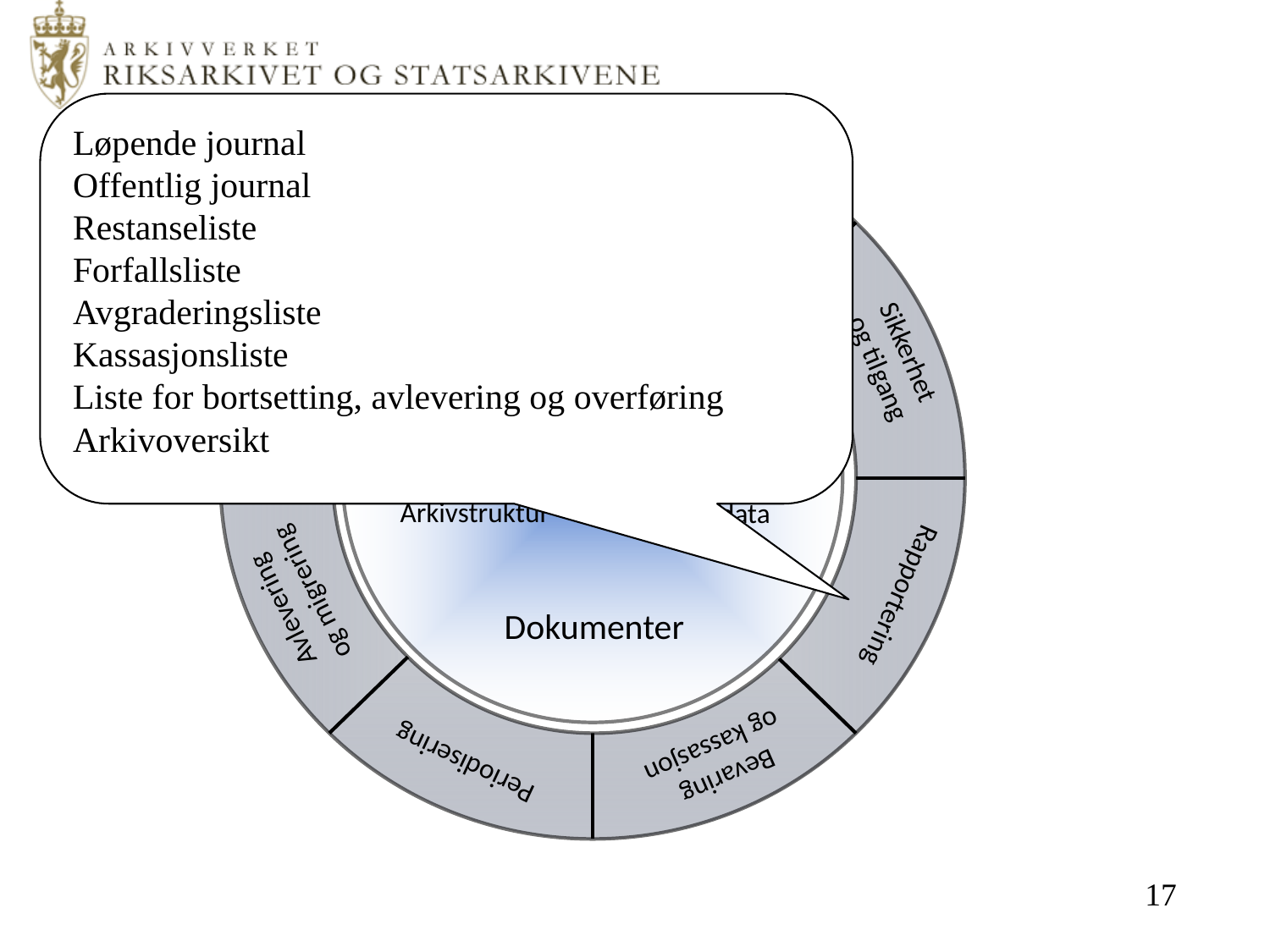

Løpende journal
Offentlig journal
Restanseliste
Forfallsliste
Avgraderingsliste
Kassasjonsliste
Liste for bortsetting, avlevering og overføring
Arkivoversikt

Dokumentfangst
Gjenfinning

Noark 5
Sikkerhet
og tilgang
Administrasjon
og vedlikehold
Arkivstruktur
Metadata
Rapportering
Avlevering
og migrering
Dokumenter
Periodisering
Bevaring
 og kassasjon